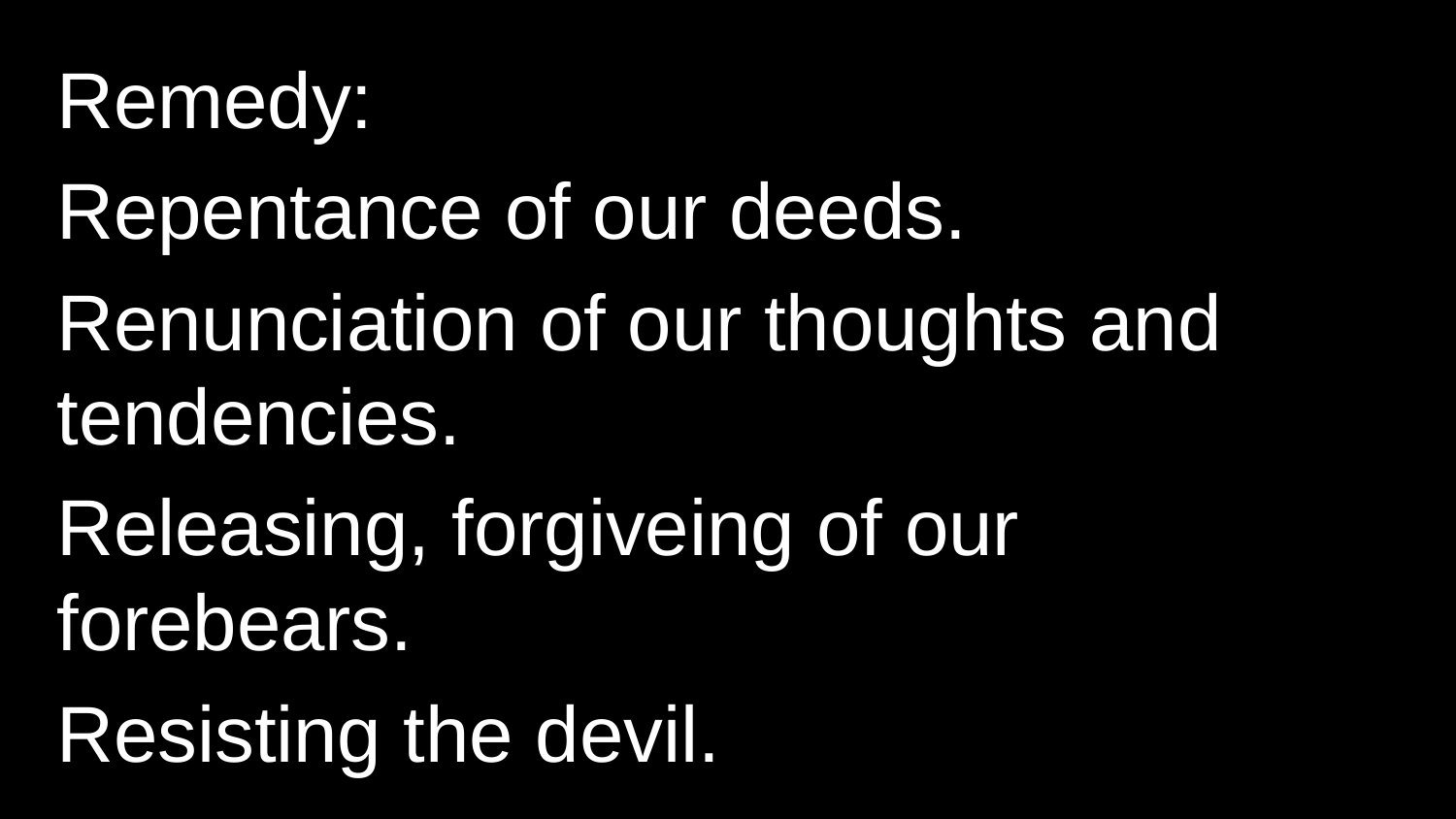

Remedy:
Repentance of our deeds.
Renunciation of our thoughts and tendencies.
Releasing, forgiveing of our forebears.
Resisting the devil.